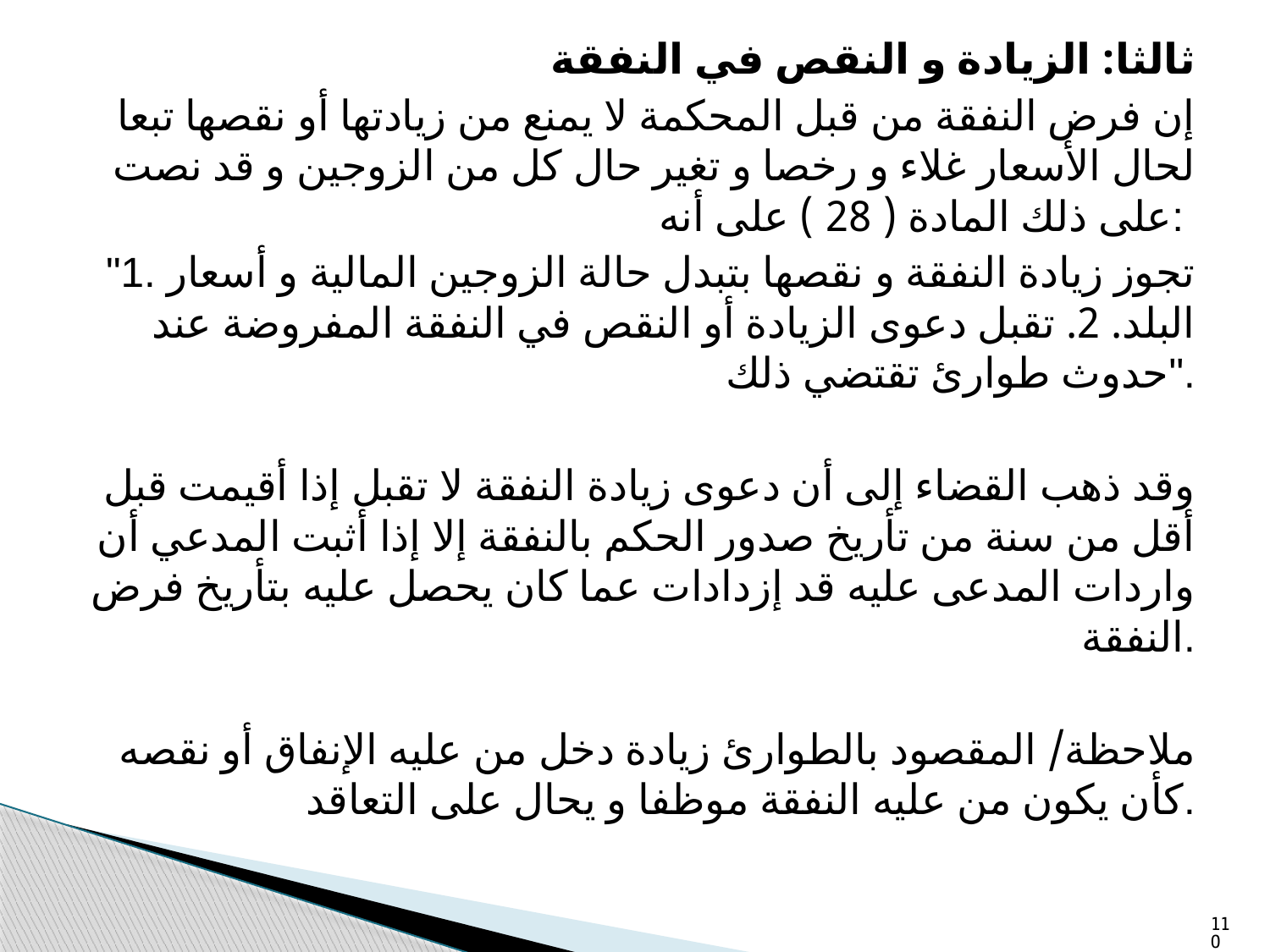

ثالثا: الزيادة و النقص في النفقة
إن فرض النفقة من قبل المحكمة لا يمنع من زيادتها أو نقصها تبعا لحال الأسعار غلاء و رخصا و تغير حال كل من الزوجين و قد نصت على ذلك المادة ( 28 ) على أنه:
"1. تجوز زيادة النفقة و نقصها بتبدل حالة الزوجين المالية و أسعار البلد. 2. تقبل دعوى الزيادة أو النقص في النفقة المفروضة عند حدوث طوارئ تقتضي ذلك".

وقد ذهب القضاء إلى أن دعوى زيادة النفقة لا تقبل إذا أقيمت قبل أقل من سنة من تأريخ صدور الحكم بالنفقة إلا إذا أثبت المدعي أن واردات المدعى عليه قد إزدادات عما كان يحصل عليه بتأريخ فرض النفقة.

ملاحظة/ المقصود بالطوارئ زيادة دخل من عليه الإنفاق أو نقصه كأن يكون من عليه النفقة موظفا و يحال على التعاقد.
110